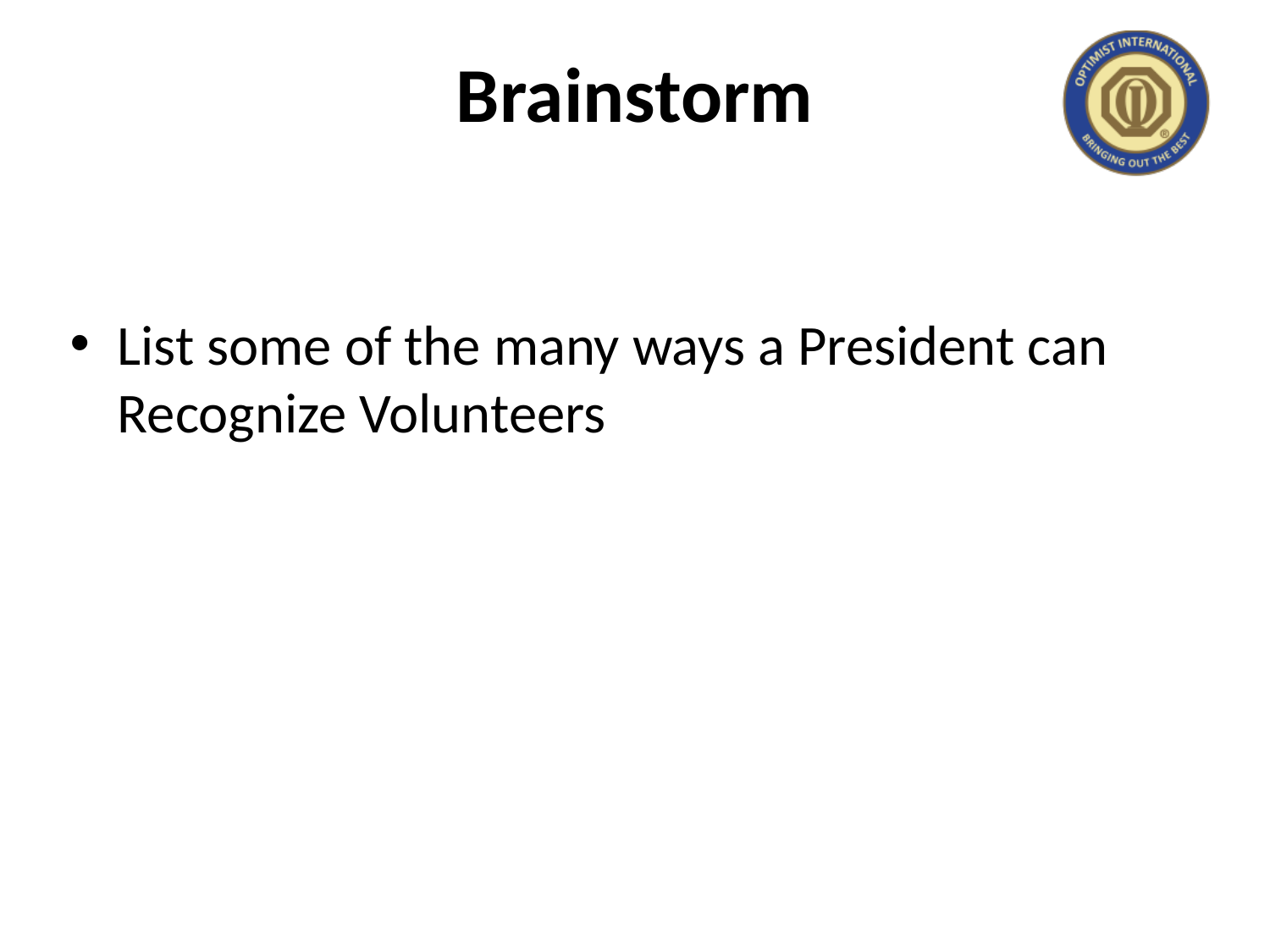

# Brainstorm

List some of the many ways a President can Recognize Volunteers